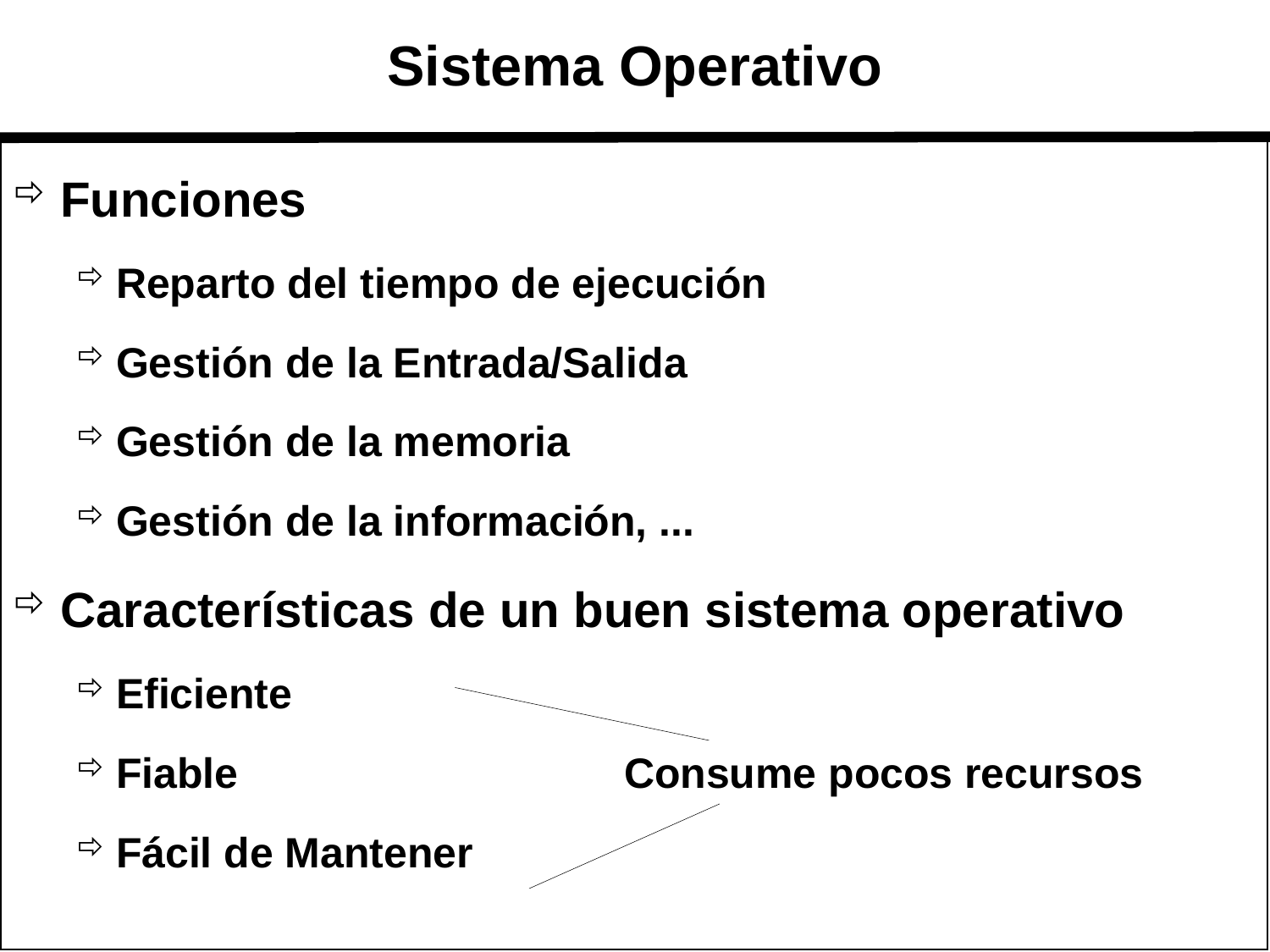

# Sistema Operativo
Funciones
Reparto del tiempo de ejecución
Gestión de la Entrada/Salida
Gestión de la memoria
Gestión de la información, ...
Características de un buen sistema operativo
Eficiente
Fiable				Consume pocos recursos
Fácil de Mantener